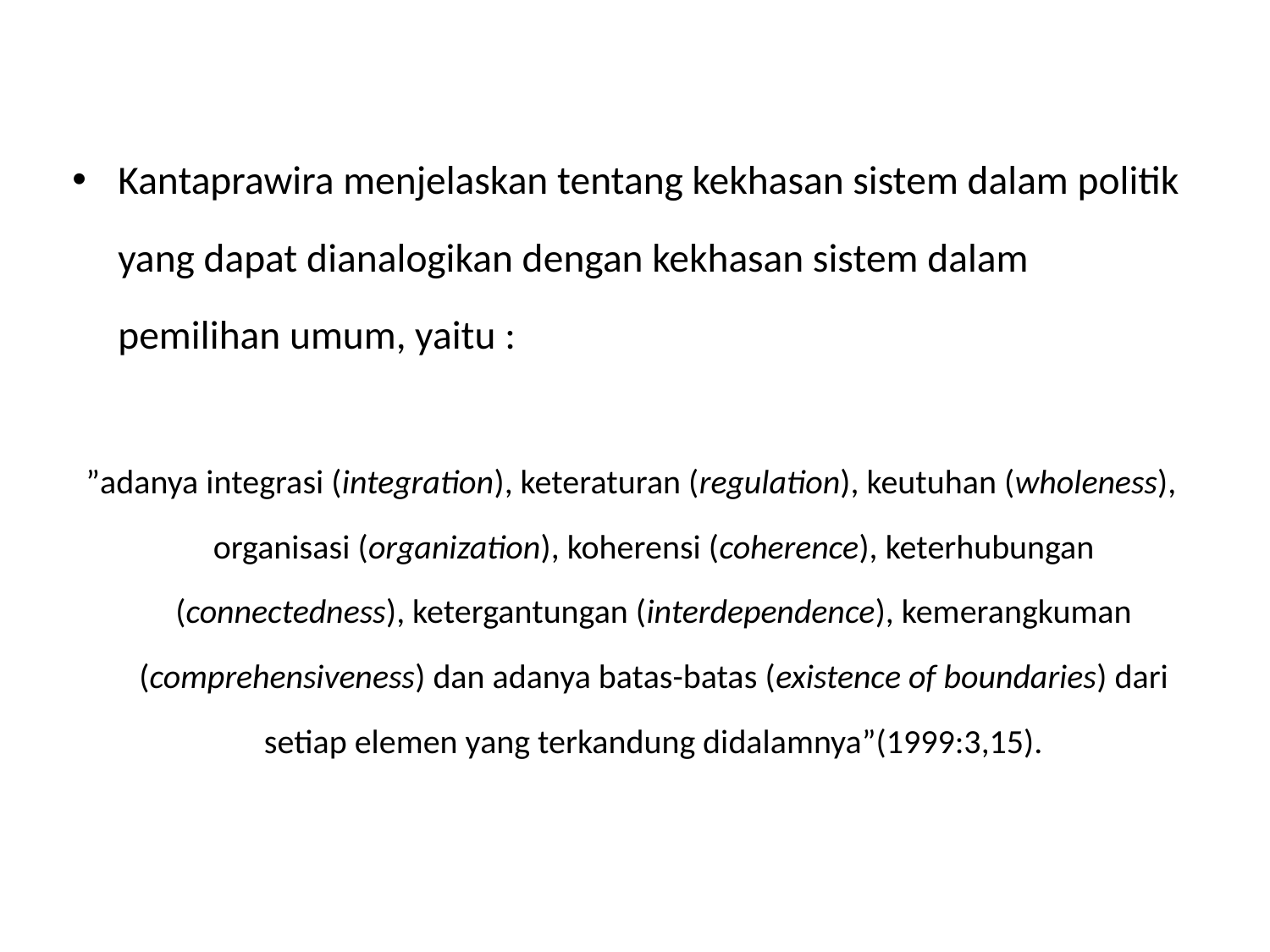

Kantaprawira menjelaskan tentang kekhasan sistem dalam politik yang dapat dianalogikan dengan kekhasan sistem dalam pemilihan umum, yaitu :

”adanya integrasi (integration), keteraturan (regulation), keutuhan (wholeness), organisasi (organization), koherensi (coherence), keterhubungan (connectedness), ketergantungan (interdependence), kemerangkuman (comprehensiveness) dan adanya batas-batas (existence of boundaries) dari setiap elemen yang terkandung didalamnya”(1999:3,15).